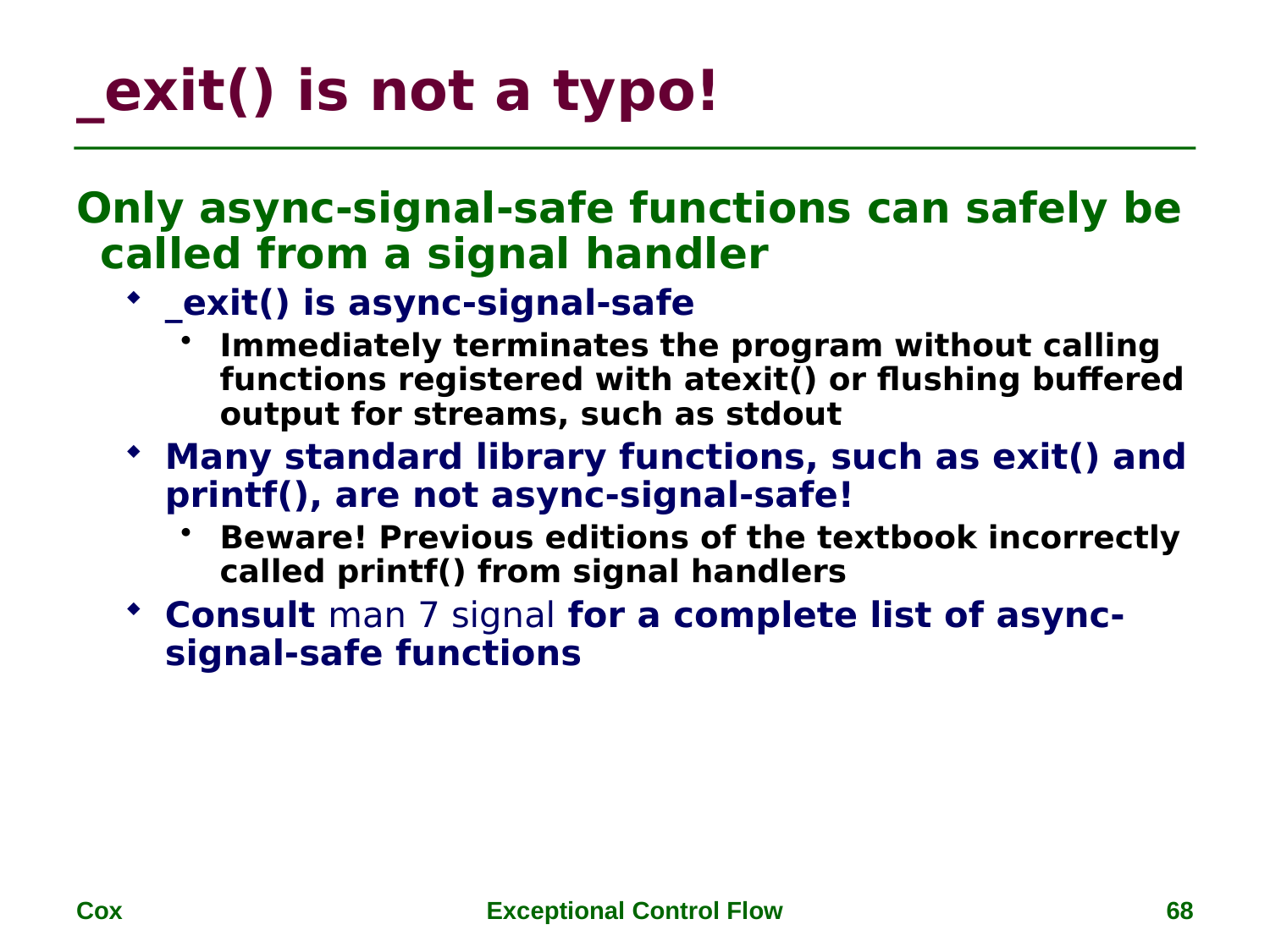

# _exit() is not a typo!
Only async-signal-safe functions can safely be called from a signal handler
_exit() is async-signal-safe
Immediately terminates the program without calling functions registered with atexit() or flushing buffered output for streams, such as stdout
Many standard library functions, such as exit() and printf(), are not async-signal-safe!
Beware! Previous editions of the textbook incorrectly called printf() from signal handlers
Consult man 7 signal for a complete list of async-signal-safe functions

Cox
Exceptional Control Flow
68